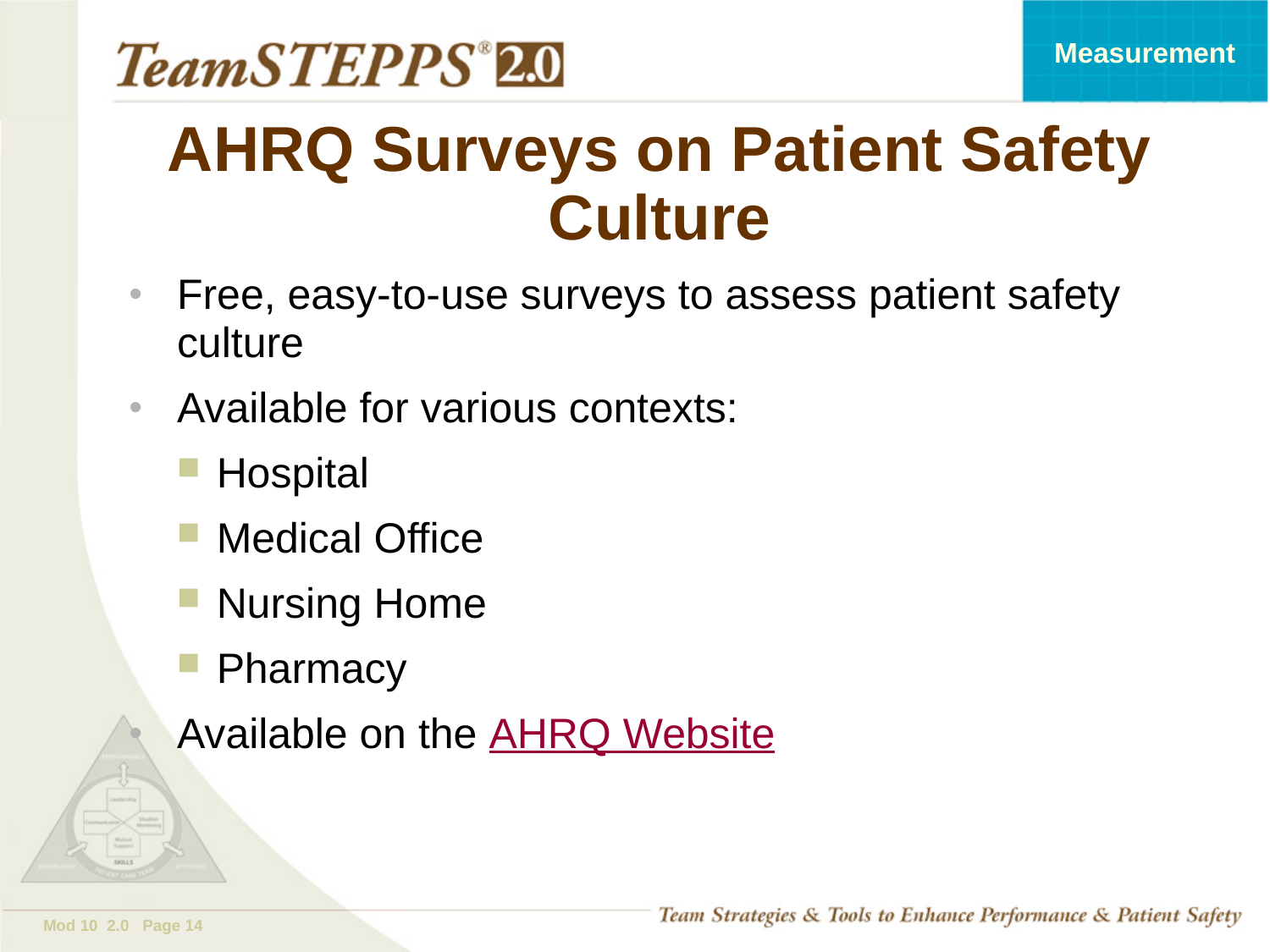

# AHRQ Surveys on Patient Safety Culture
Free, easy-to-use surveys to assess patient safety culture
Available for various contexts:
Hospital
Medical Office
Nursing Home
Pharmacy
Available on the AHRQ Website